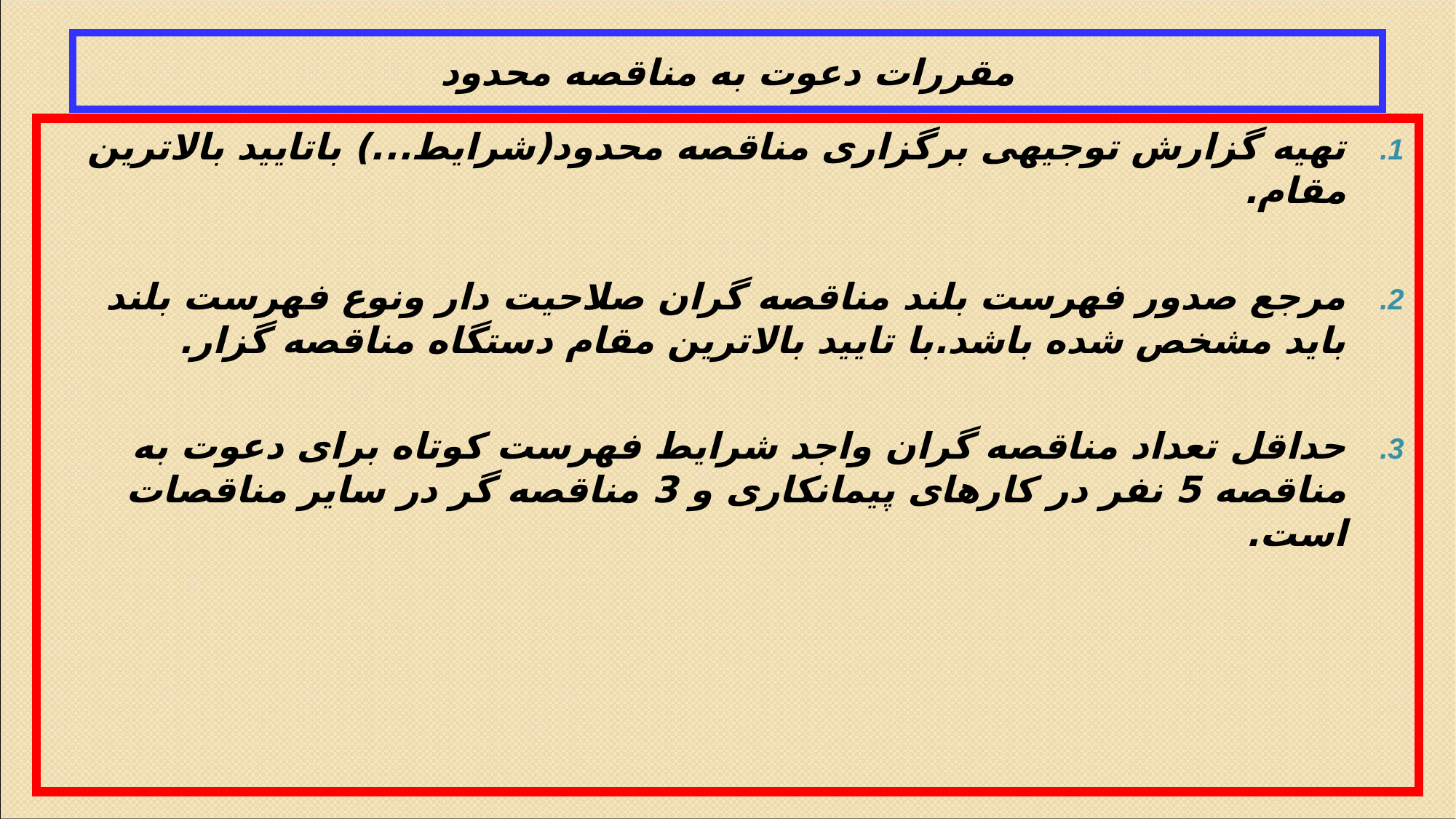

# مقررات دعوت به مناقصه محدود
تهیه گزارش توجیهی برگزاری مناقصه محدود(شرایط...) باتایید بالاترین مقام.

مرجع صدور فهرست بلند مناقصه گران صلاحیت دار ونوع فهرست بلند باید مشخص شده باشد.با تایید بالاترین مقام دستگاه مناقصه گزار.

حداقل تعداد مناقصه گران واجد شرایط فهرست کوتاه برای دعوت به مناقصه 5 نفر در کارهای پیمانکاری و 3 مناقصه گر در سایر مناقصات است.